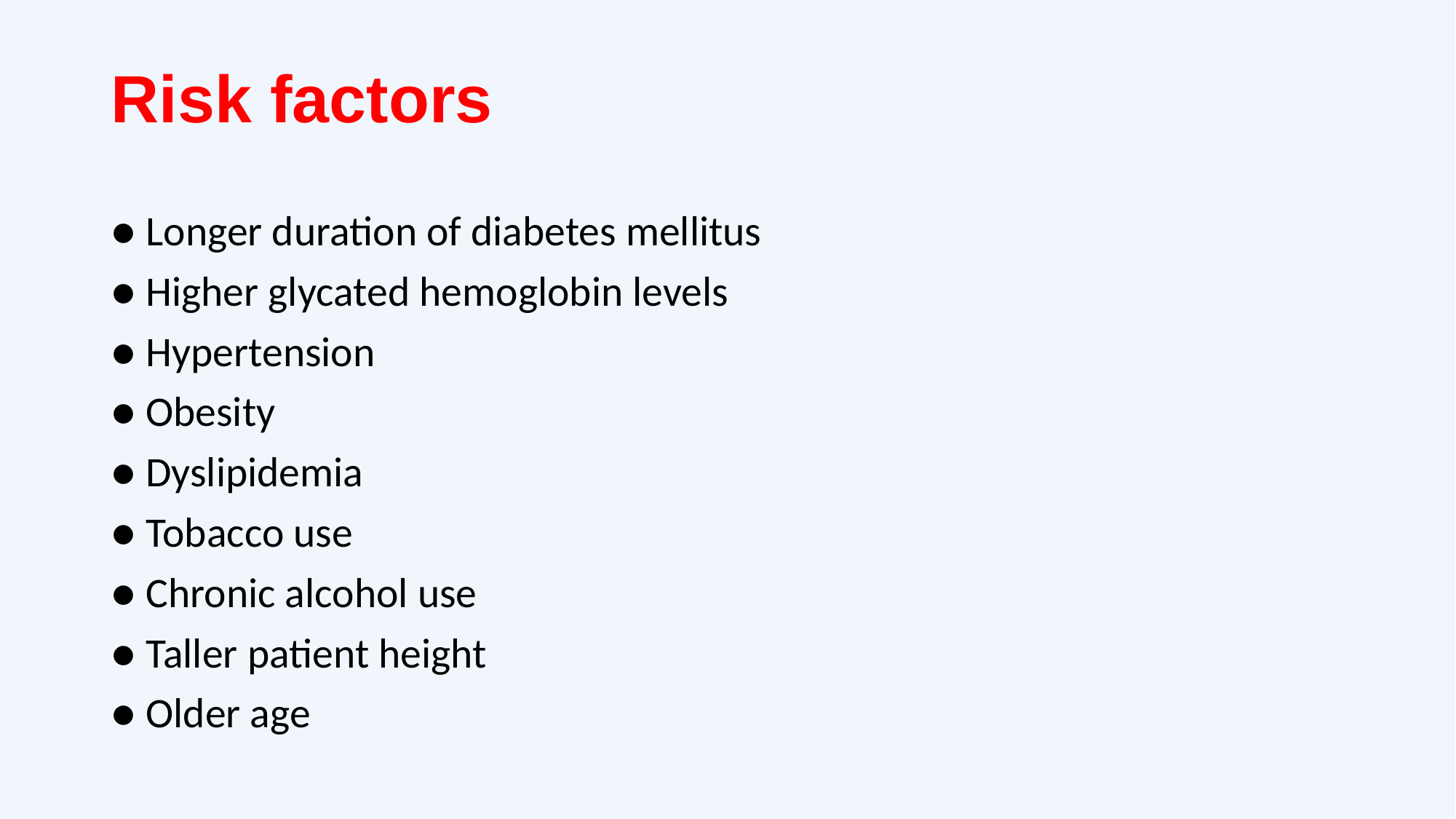

# Risk factors
● Longer duration of diabetes mellitus
● Higher glycated hemoglobin levels
● Hypertension
● Obesity
● Dyslipidemia
● Tobacco use
● Chronic alcohol use
● Taller patient height
● Older age